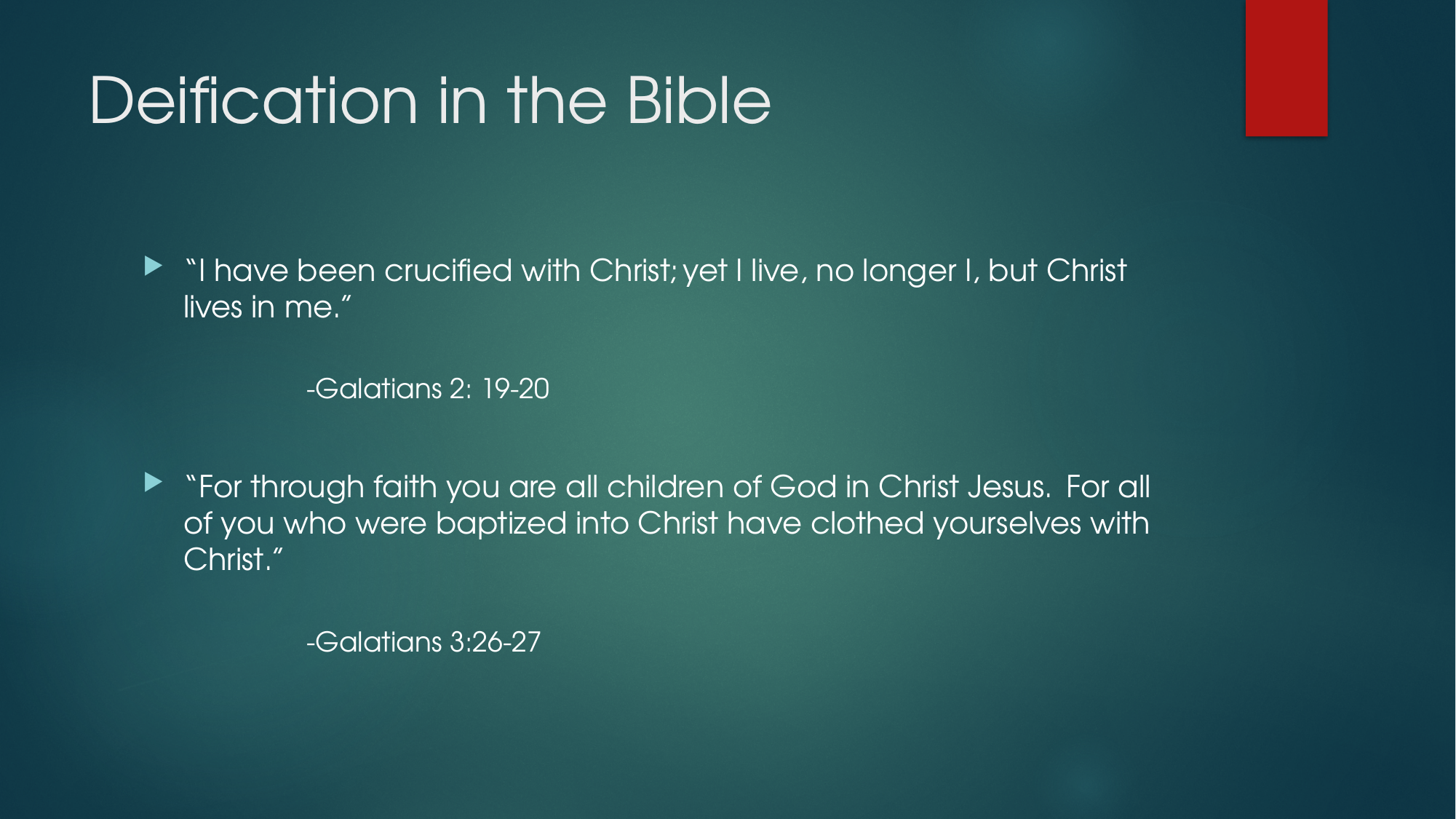

# Deification in the Bible
“I have been crucified with Christ; yet I live, no longer I, but Christ lives in me.”
										-Galatians 2: 19-20

“For through faith you are all children of God in Christ Jesus.  For all of you who were baptized into Christ have clothed yourselves with Christ.”
										-Galatians 3:26-27